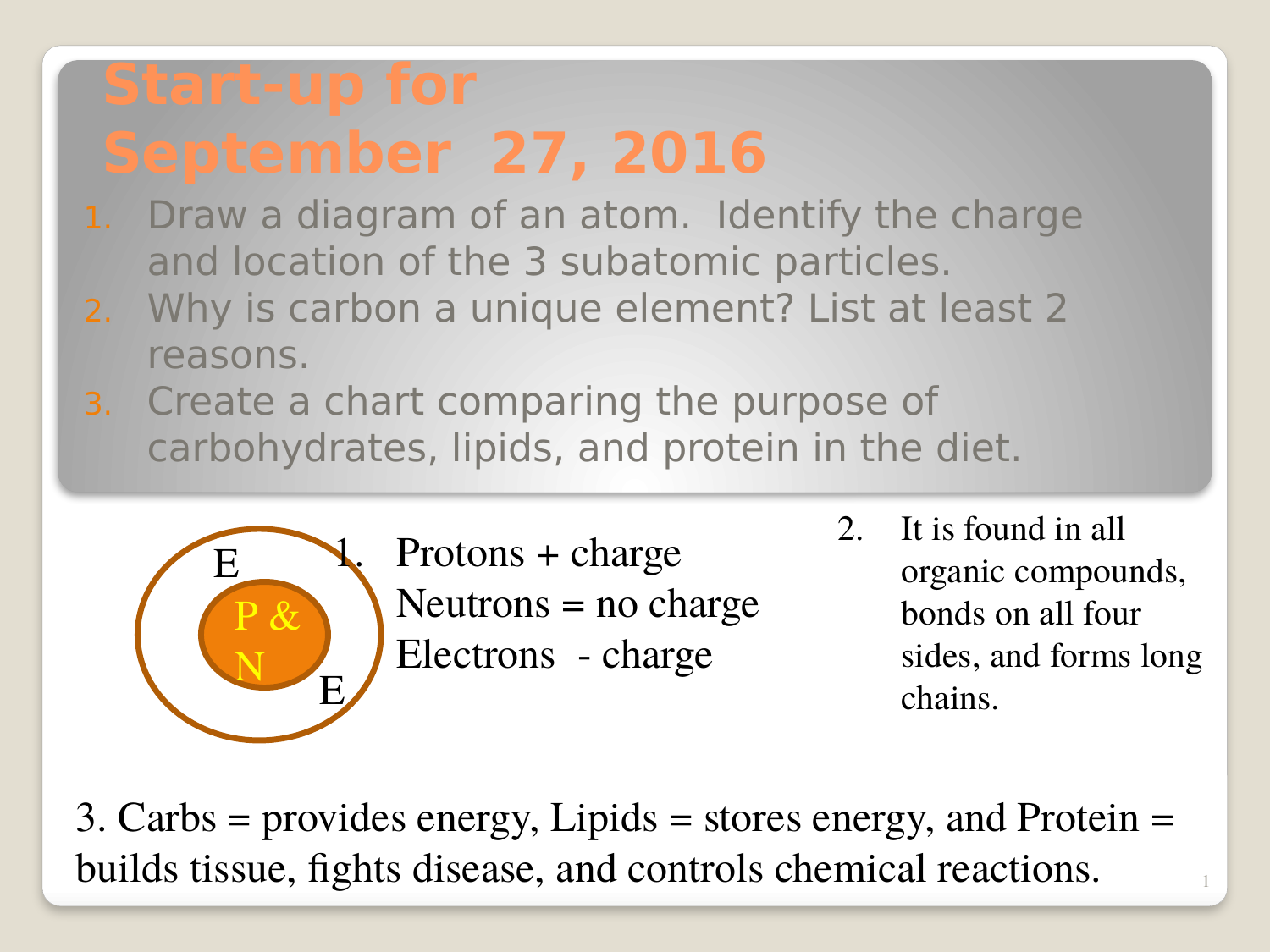

# Start-up for September  27, 2016
Draw a diagram of an atom.  Identify the charge and location of the 3 subatomic particles.
Why is carbon a unique element? List at least 2 reasons.
Create a chart comparing the purpose of carbohydrates, lipids, and protein in the diet.
It is found in all organic compounds, bonds on all four sides, and forms long chains.
Protons + charge
	Neutrons = no charge
	Electrons  - charge

E

P &
N
E
3. Carbs = provides energy, Lipids = stores energy, and Protein =
builds tissue, fights disease, and controls chemical reactions.
1